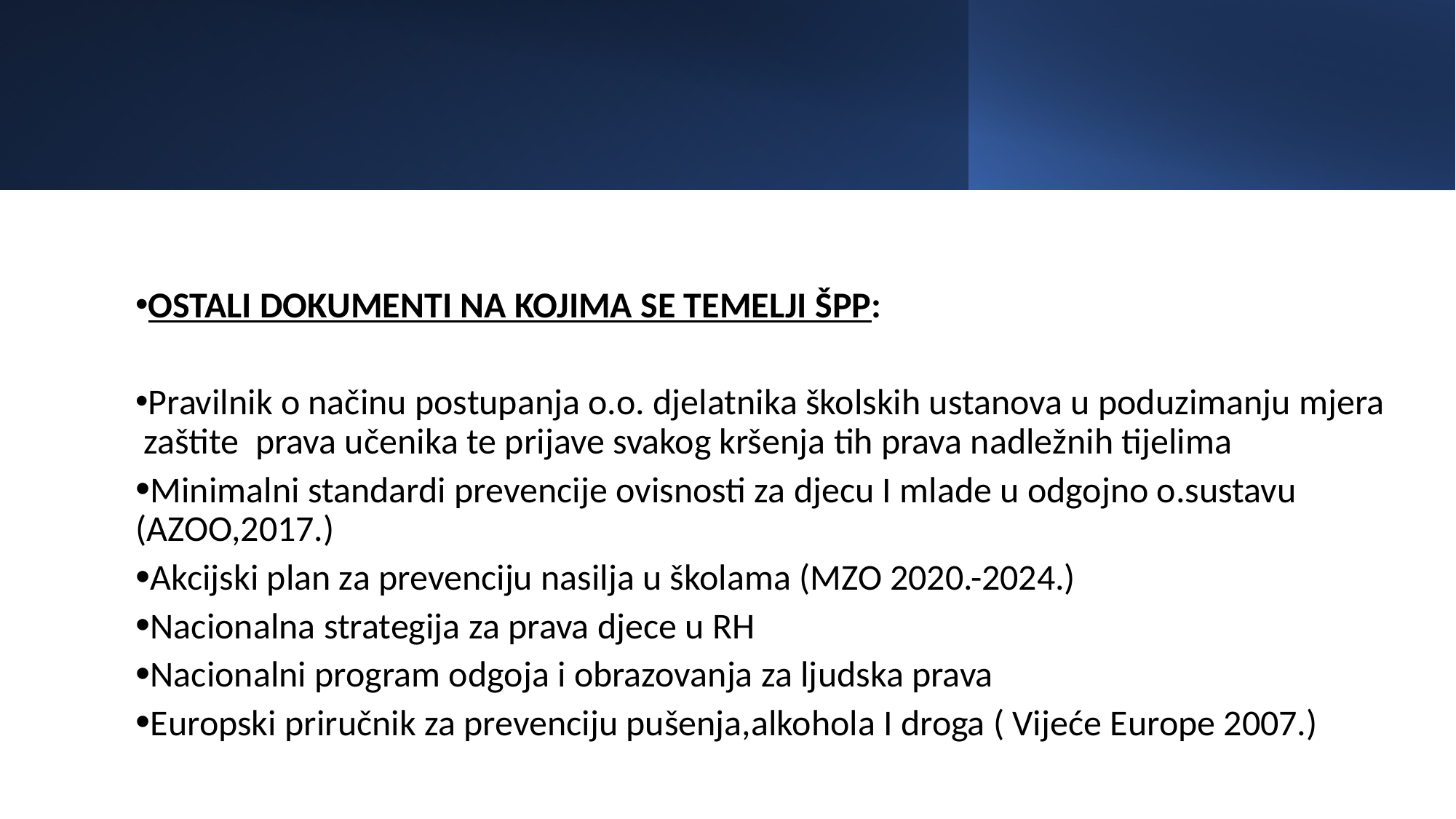

OSTALI DOKUMENTI NA KOJIMA SE TEMELJI ŠPP:

Pravilnik o načinu postupanja o.o. djelatnika školskih ustanova u poduzimanju mjera   zaštite  prava učenika te prijave svakog kršenja tih prava nadležnih tijelima
Minimalni standardi prevencije ovisnosti za djecu I mlade u odgojno o.sustavu (AZOO,2017.)
Akcijski plan za prevenciju nasilja u školama (MZO 2020.-2024.)
Nacionalna strategija za prava djece u RH
Nacionalni program odgoja i obrazovanja za ljudska prava
Europski priručnik za prevenciju pušenja,alkohola I droga ( Vijeće Europe 2007.)